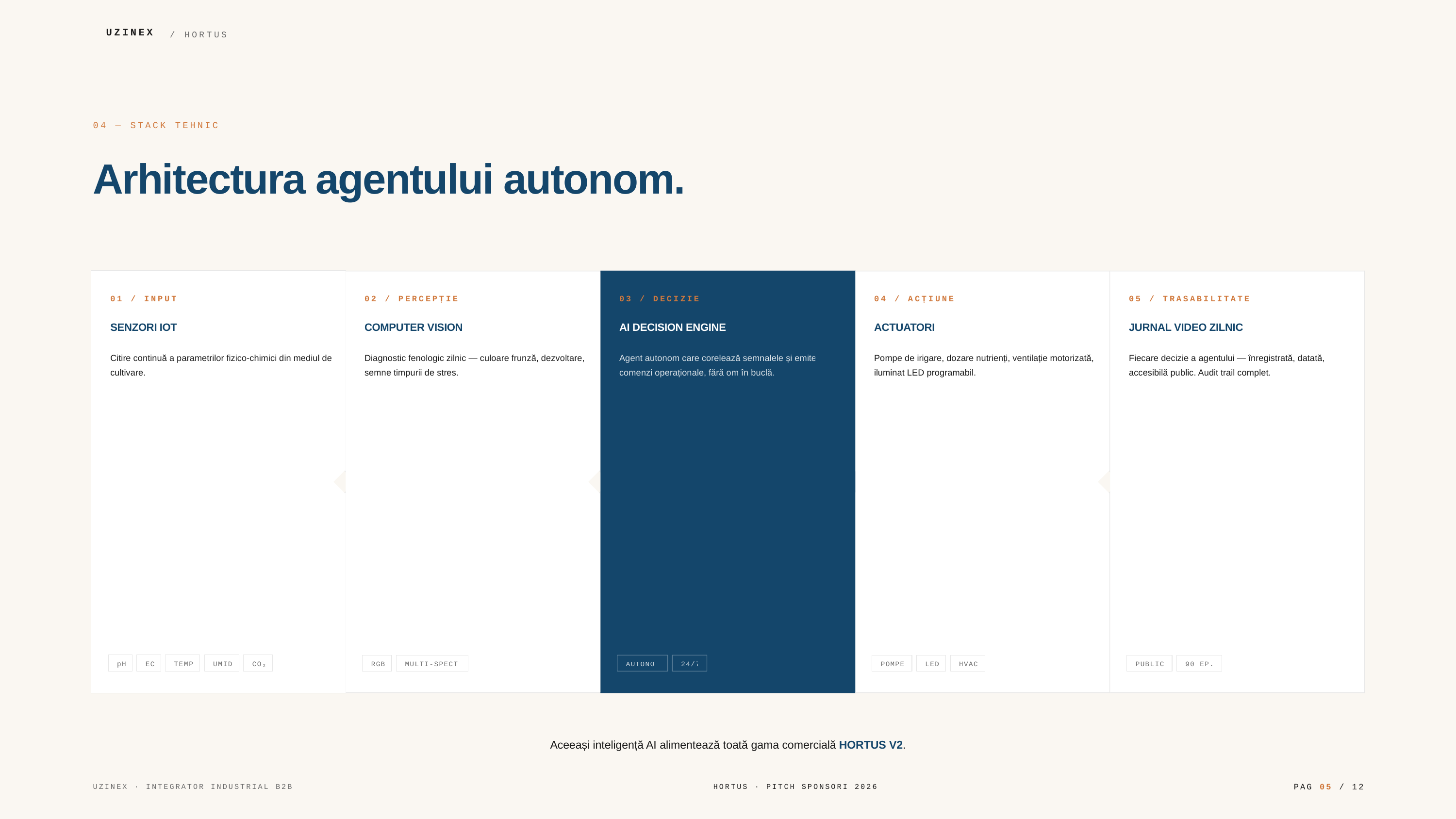

UZINEX
/ HORTUS
04 — STACK TEHNIC
Arhitectura agentului autonom.

01 / INPUT
02 / PERCEPȚIE
03 / DECIZIE
04 / ACȚIUNE
05 / TRASABILITATE
SENZORI IOT
COMPUTER VISION
AI DECISION ENGINE
ACTUATORI
JURNAL VIDEO ZILNIC
Citire continuă a parametrilor fizico-chimici din mediul de cultivare.
Diagnostic fenologic zilnic — culoare frunză, dezvoltare, semne timpurii de stres.
Agent autonom care corelează semnalele și emite comenzi operaționale, fără om în buclă.
Pompe de irigare, dozare nutrienți, ventilație motorizată, iluminat LED programabil.
Fiecare decizie a agentului — înregistrată, datată, accesibilă public. Audit trail complet.

pH
EC
TEMP
UMID
CO₂
RGB
MULTI-SPECT
AUTONOM
24/7
POMPE
LED
HVAC
PUBLIC
90 EP.

Aceeași inteligență AI alimentează toată gama comercială HORTUS V2.
PAG 05 / 12
UZINEX · INTEGRATOR INDUSTRIAL B2B
HORTUS · PITCH SPONSORI 2026